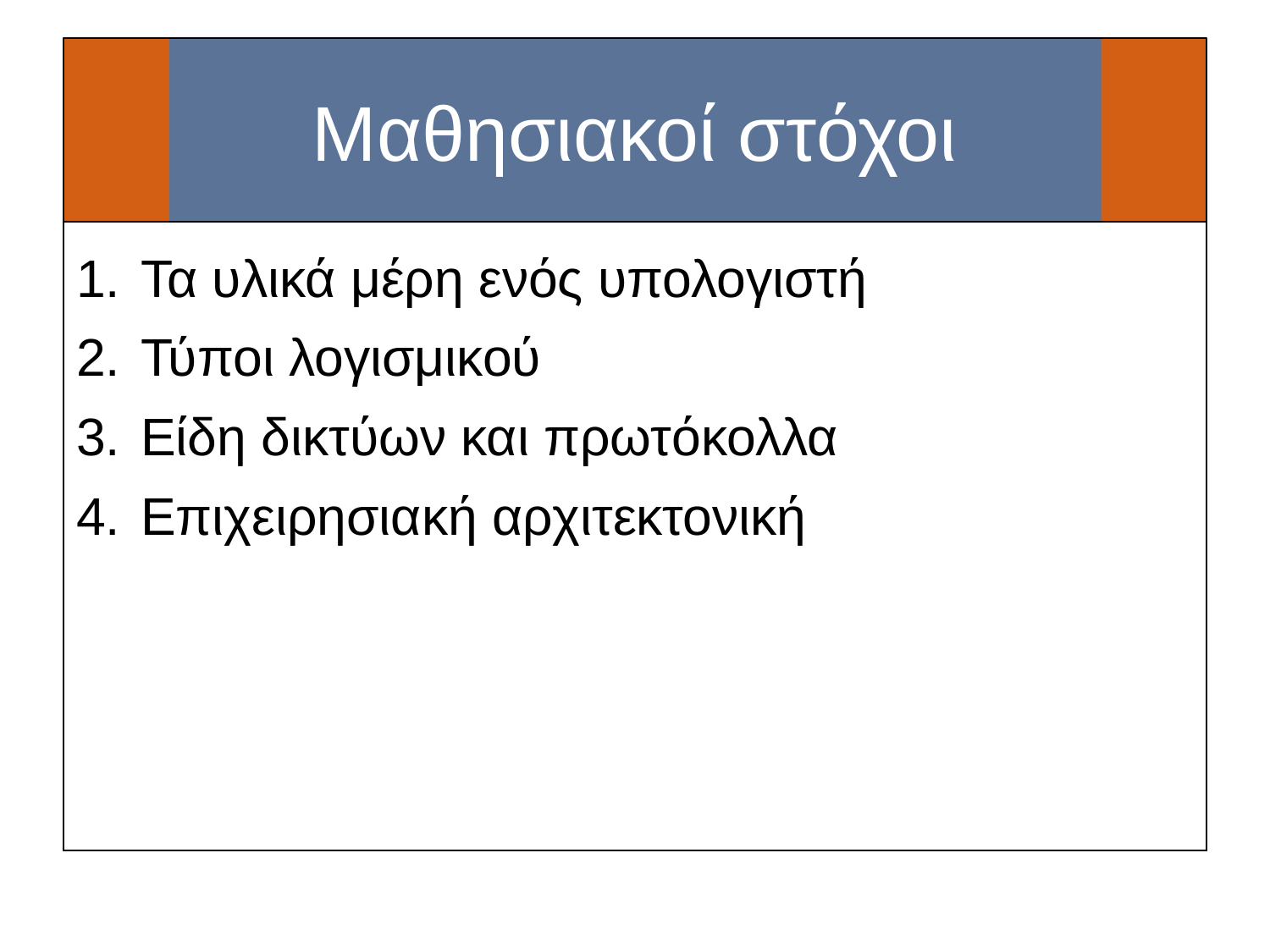

# Μαθησιακοί στόχοι

Τα υλικά μέρη ενός υπολογιστή
Τύποι λογισμικού
Είδη δικτύων και πρωτόκολλα
Επιχειρησιακή αρχιτεκτονική